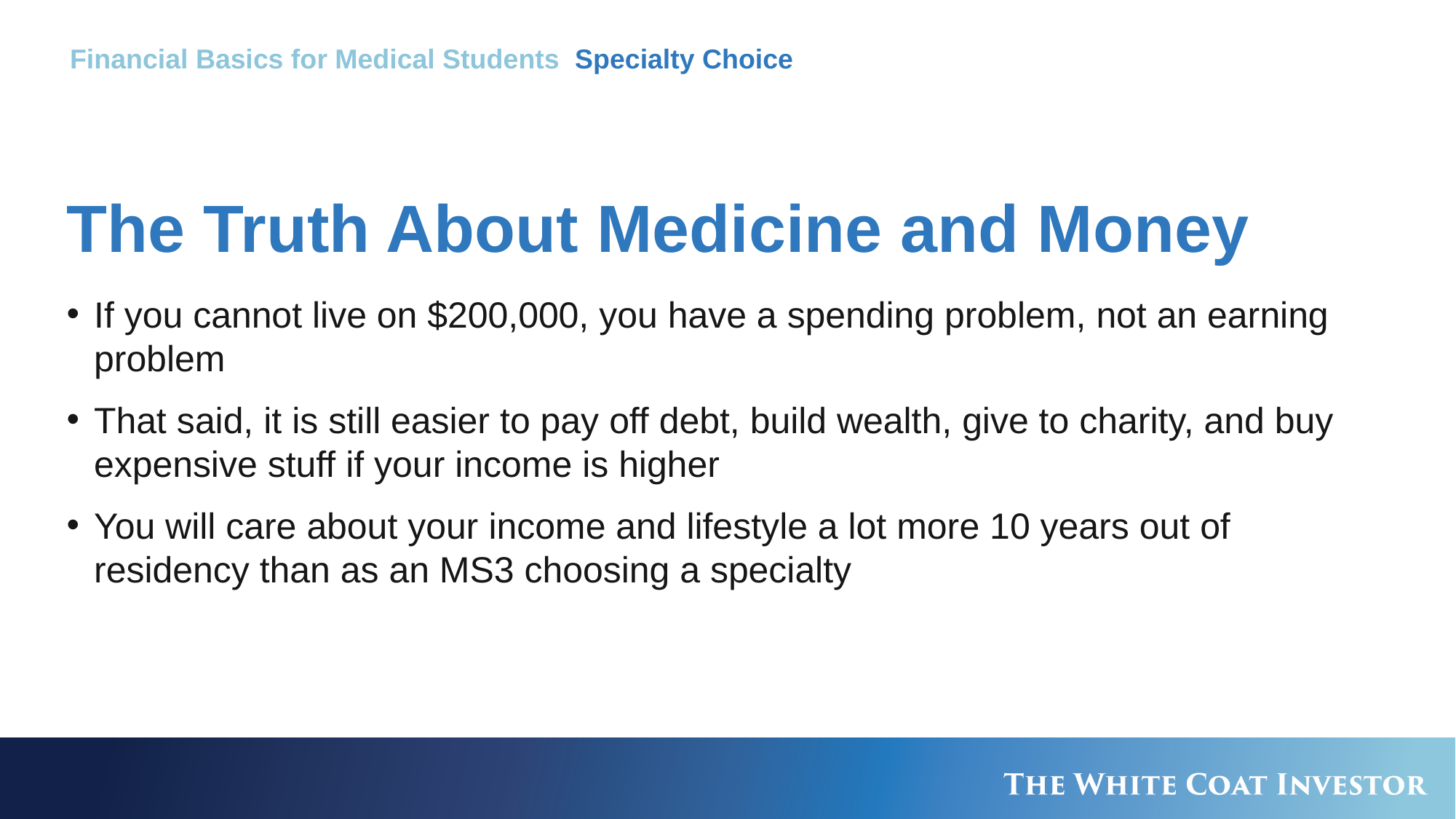

Financial Basics for Medical Students  Specialty Choice
# The Truth About Medicine and Money
If you cannot live on $200,000, you have a spending problem, not an earning problem
That said, it is still easier to pay off debt, build wealth, give to charity, and buy expensive stuff if your income is higher
You will care about your income and lifestyle a lot more 10 years out of residency than as an MS3 choosing a specialty